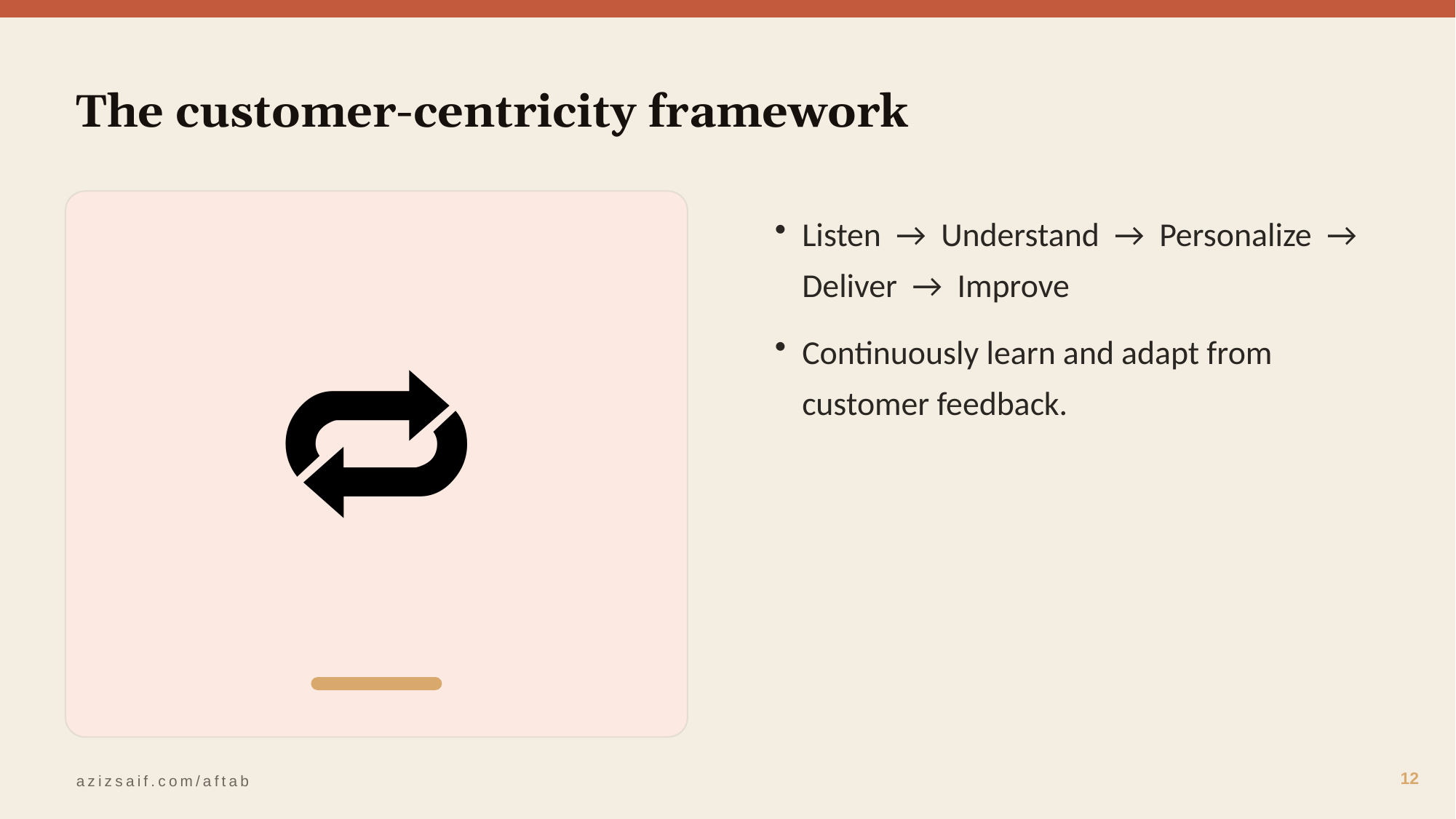

The customer-centricity framework

🔁
Listen  →  Understand  →  Personalize  →  Deliver  →  Improve
Continuously learn and adapt from customer feedback.

12
azizsaif.com/aftab